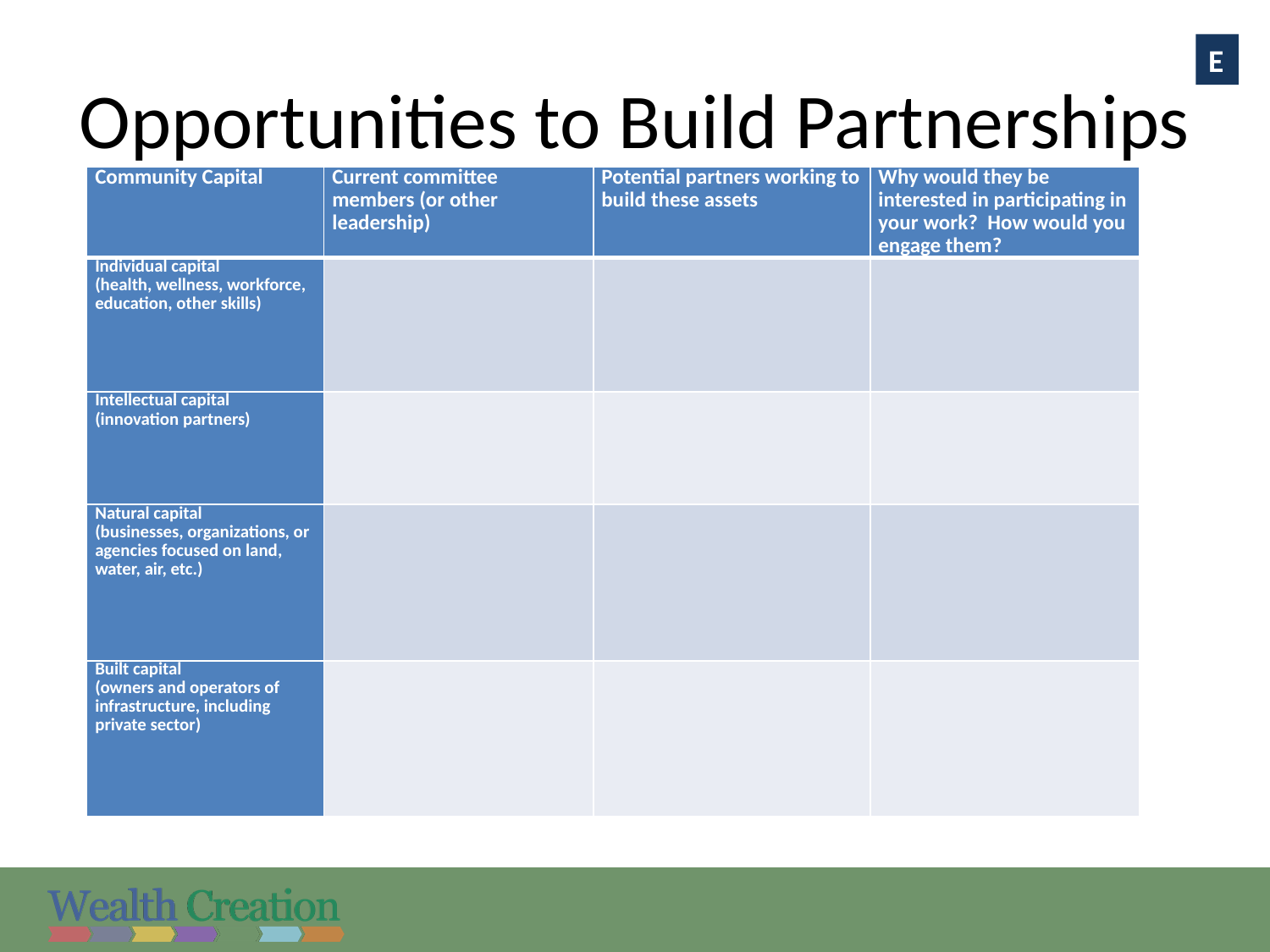

E
# Opportunities to Build Partnerships
| Community Capital | Current committee members (or other leadership) | Potential partners working to build these assets | Why would they be interested in participating in your work? How would you engage them? |
| --- | --- | --- | --- |
| Individual capital (health, wellness, workforce, education, other skills) |  |  |  |
| Intellectual capital (innovation partners) |  |  |  |
| Natural capital (businesses, organizations, or agencies focused on land, water, air, etc.) |  |  |  |
| Built capital (owners and operators of infrastructure, including private sector) |  |  |  |